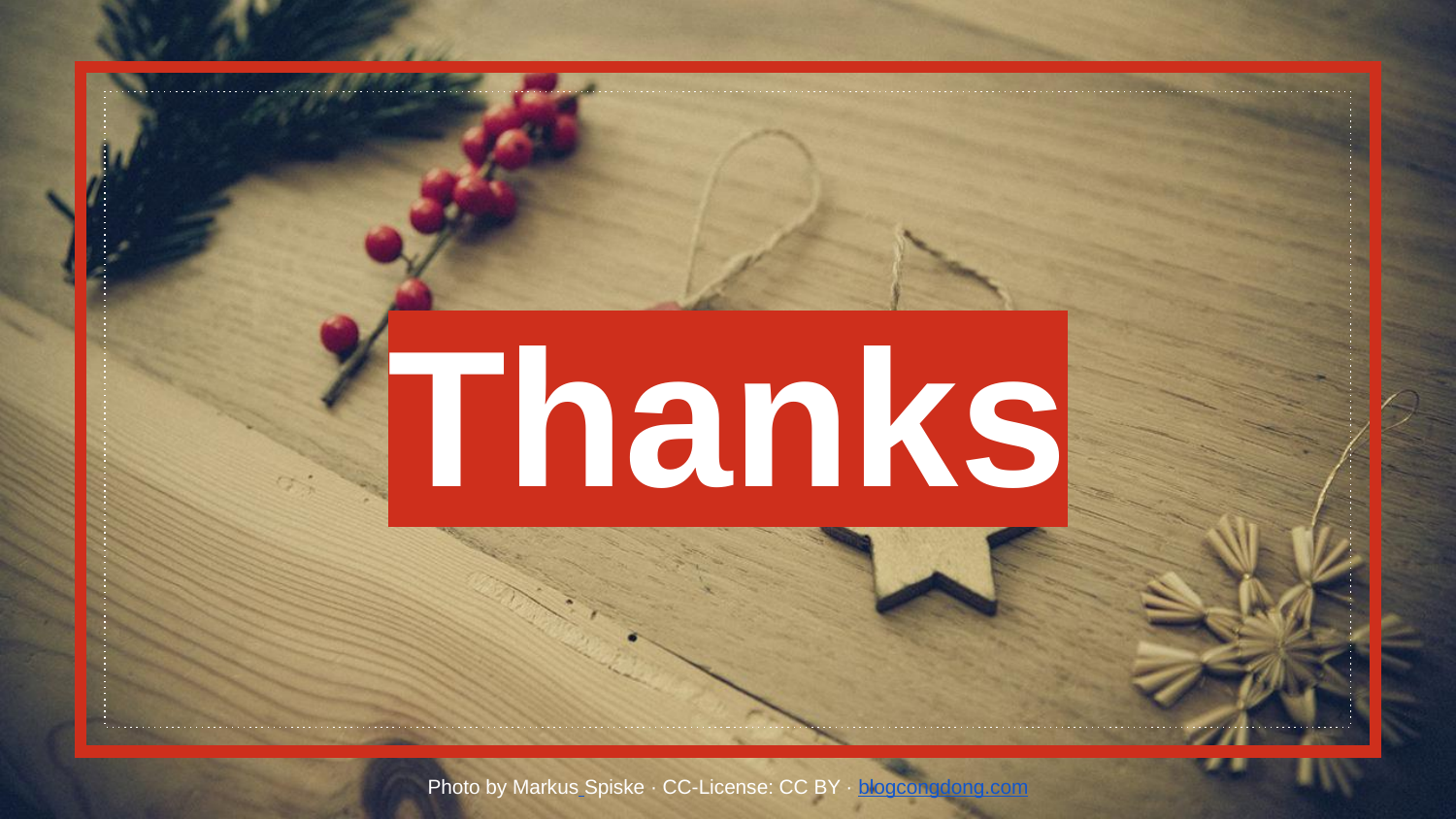

Thanks
Photo by Markus Spiske · CC-License: CC BY · blogcongdong.com